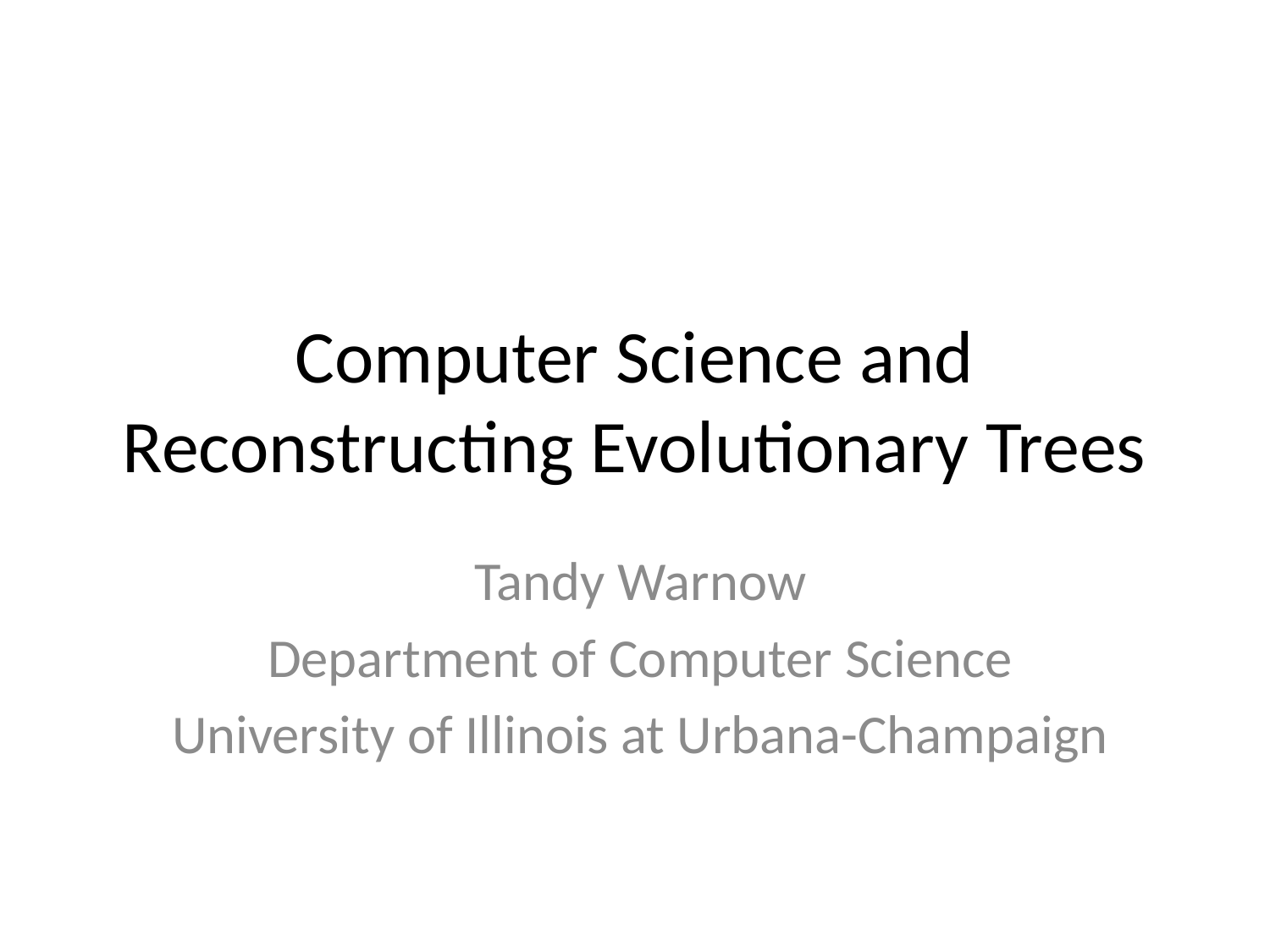

# Computer Science and Reconstructing Evolutionary Trees
Tandy Warnow
Department of Computer Science
University of Illinois at Urbana-Champaign